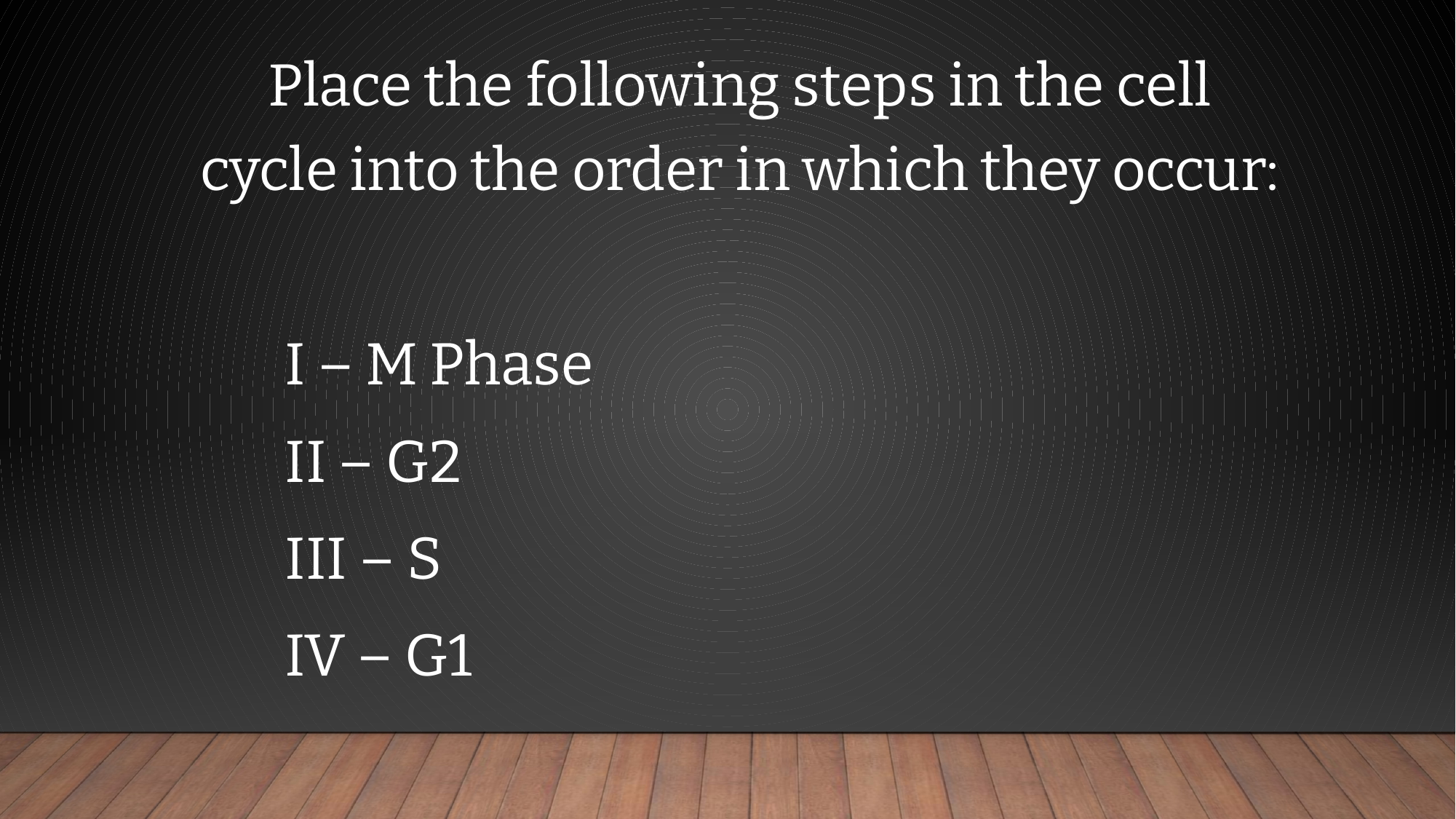

Place the following steps in the cell cycle into the order in which they occur:

			I – M Phase
			II – G2
			III – S
			IV – G1